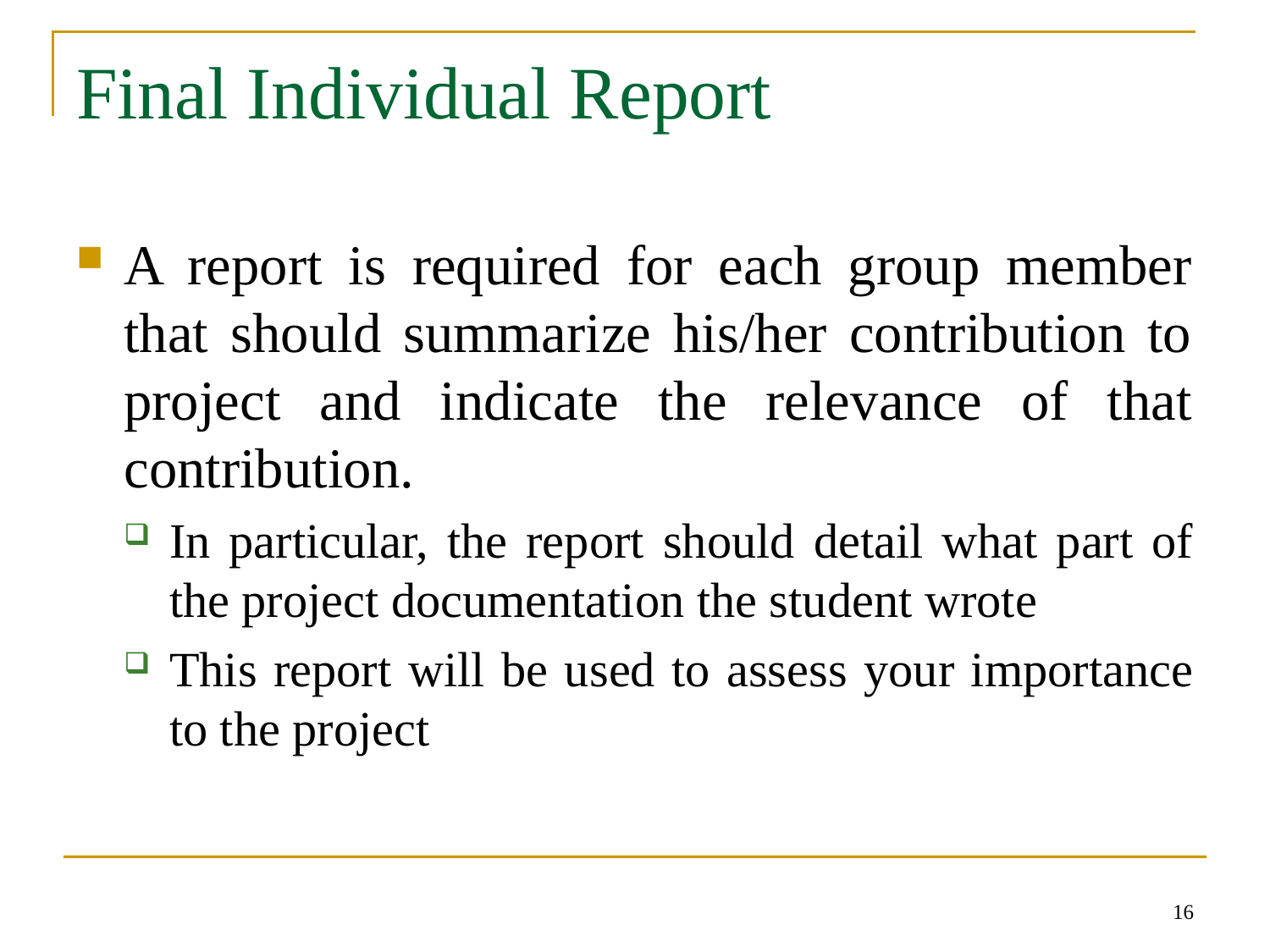

# Final Individual Report
A report is required for each group member that should summarize his/her contribution to project and indicate the relevance of that contribution.
In particular, the report should detail what part of the project documentation the student wrote
This report will be used to assess your importance to the project
16